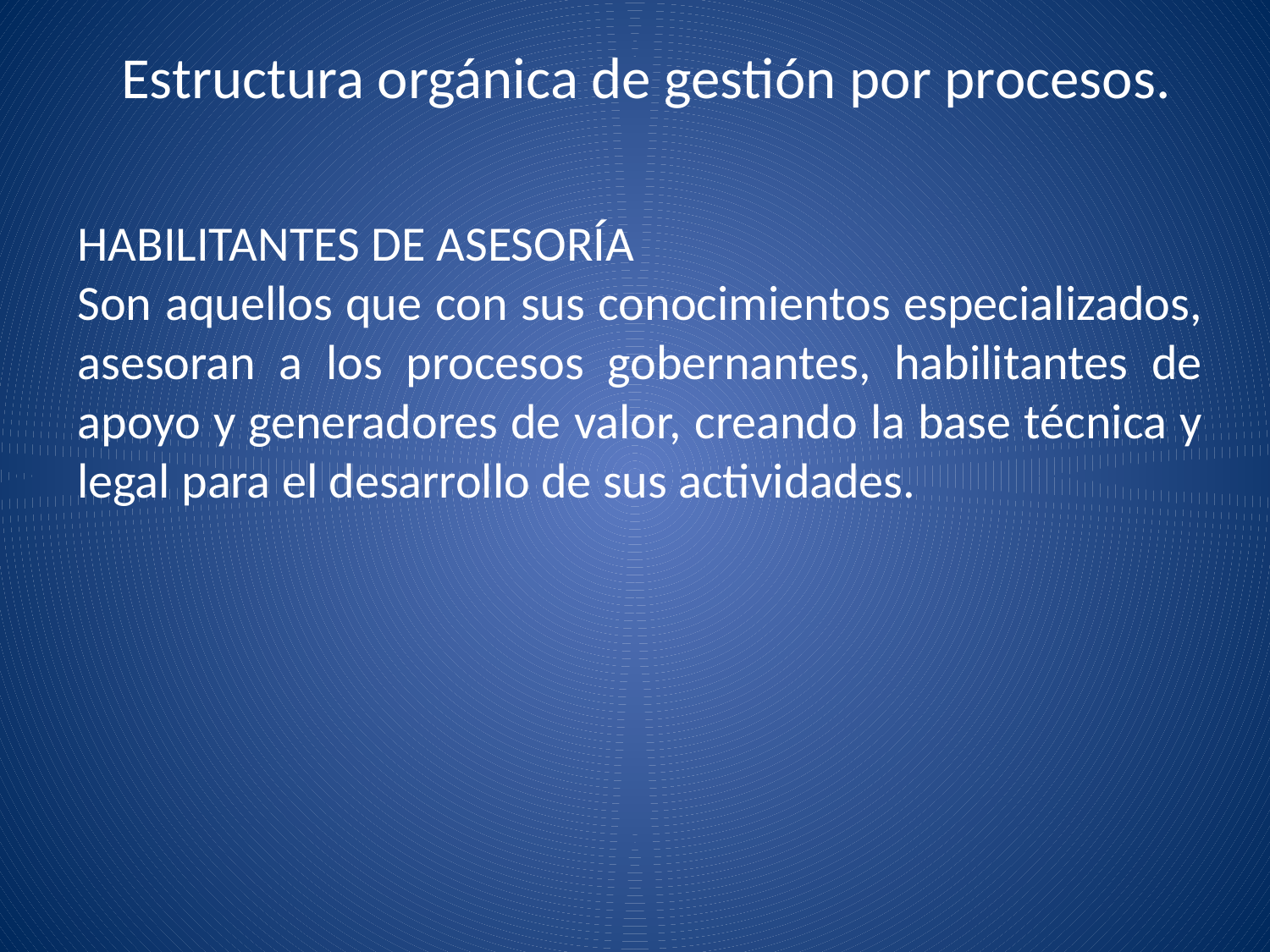

# Estructura orgánica de gestión por procesos.

HABILITANTES DE ASESORÍA
Son aquellos que con sus conocimientos especializados, asesoran a los procesos gobernantes, habilitantes de apoyo y generadores de valor, creando la base técnica y legal para el desarrollo de sus actividades.